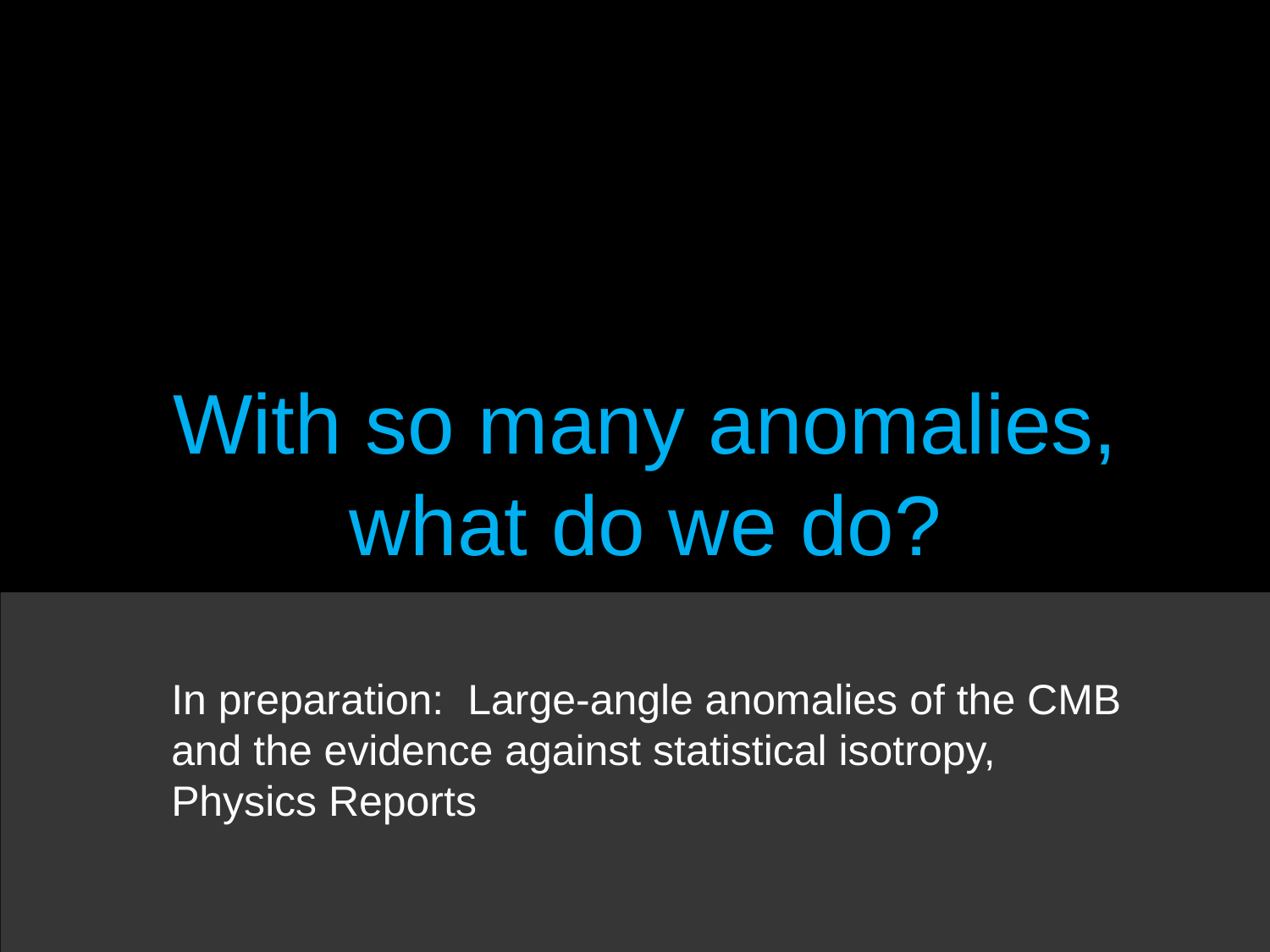

# With so many anomalies, what do we do?
In preparation:  Large-angle anomalies of the CMB and the evidence against statistical isotropy, Physics Reports